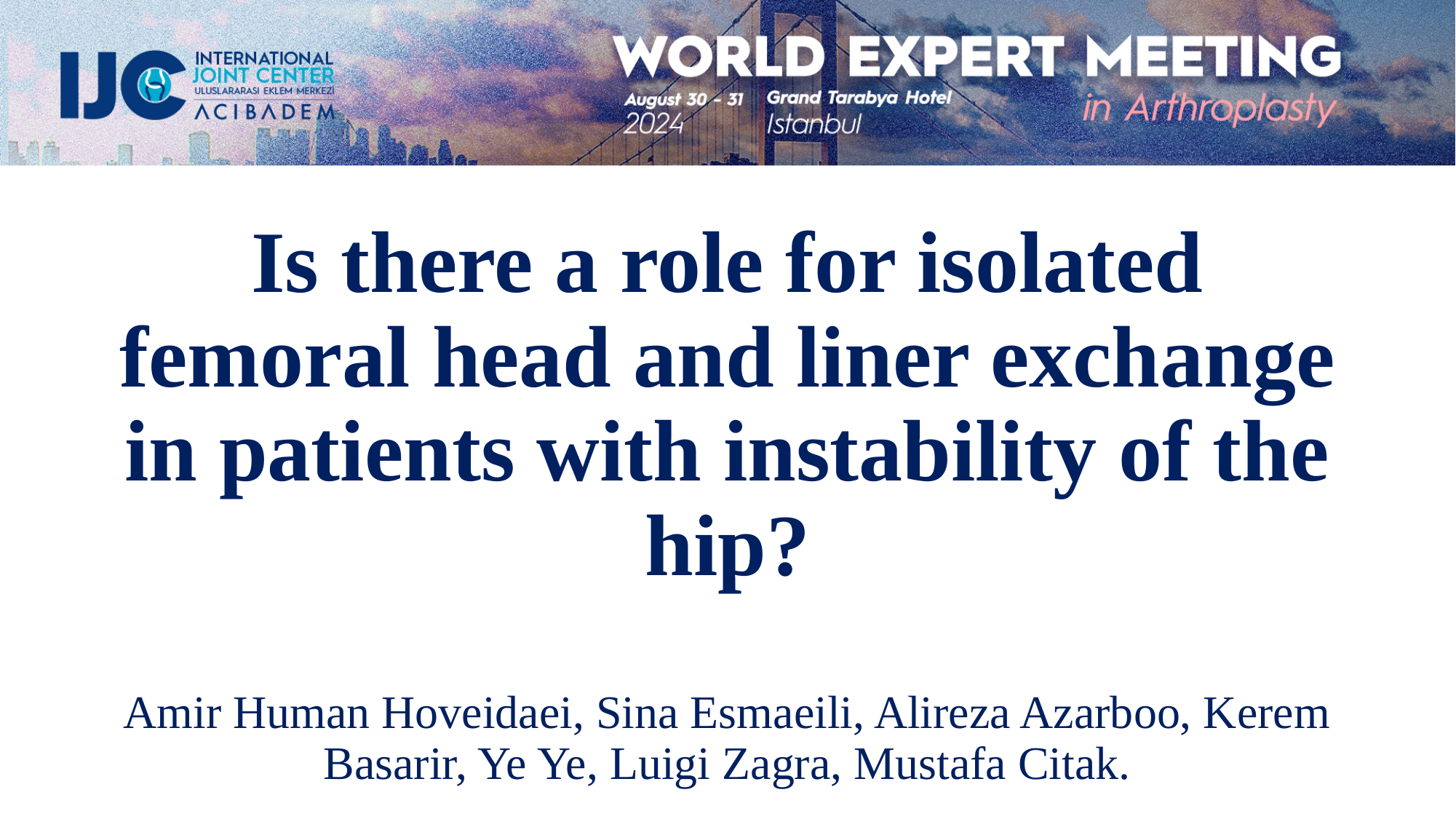

Is there a role for isolated femoral head and liner exchange in patients with instability of the hip?

Amir Human Hoveidaei, Sina Esmaeili, Alireza Azarboo, Kerem Basarir, Ye Ye, Luigi Zagra, Mustafa Citak.